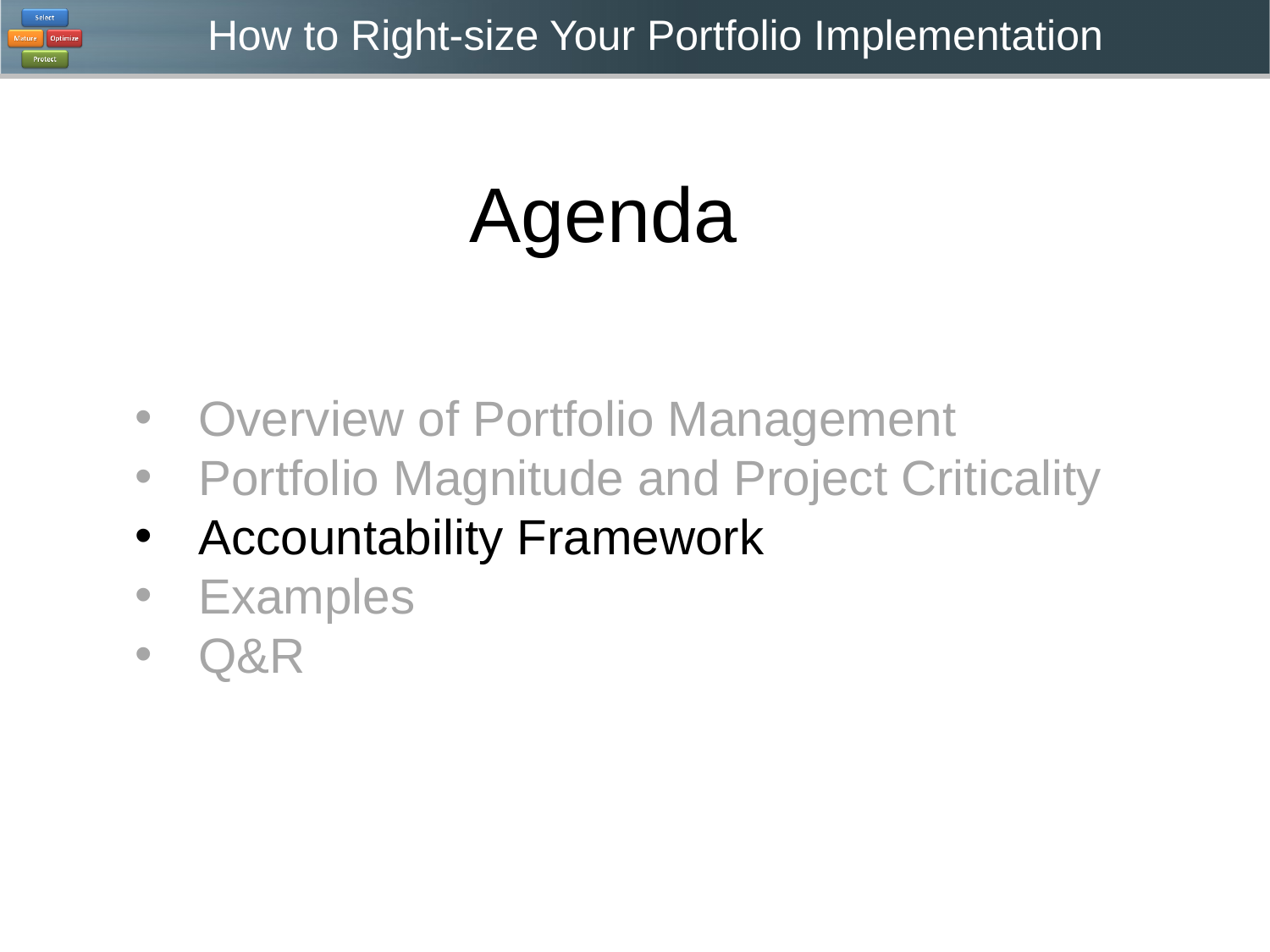

Agenda
Overview of Portfolio Management
Portfolio Magnitude and Project Criticality
Accountability Framework
Examples
Q&R